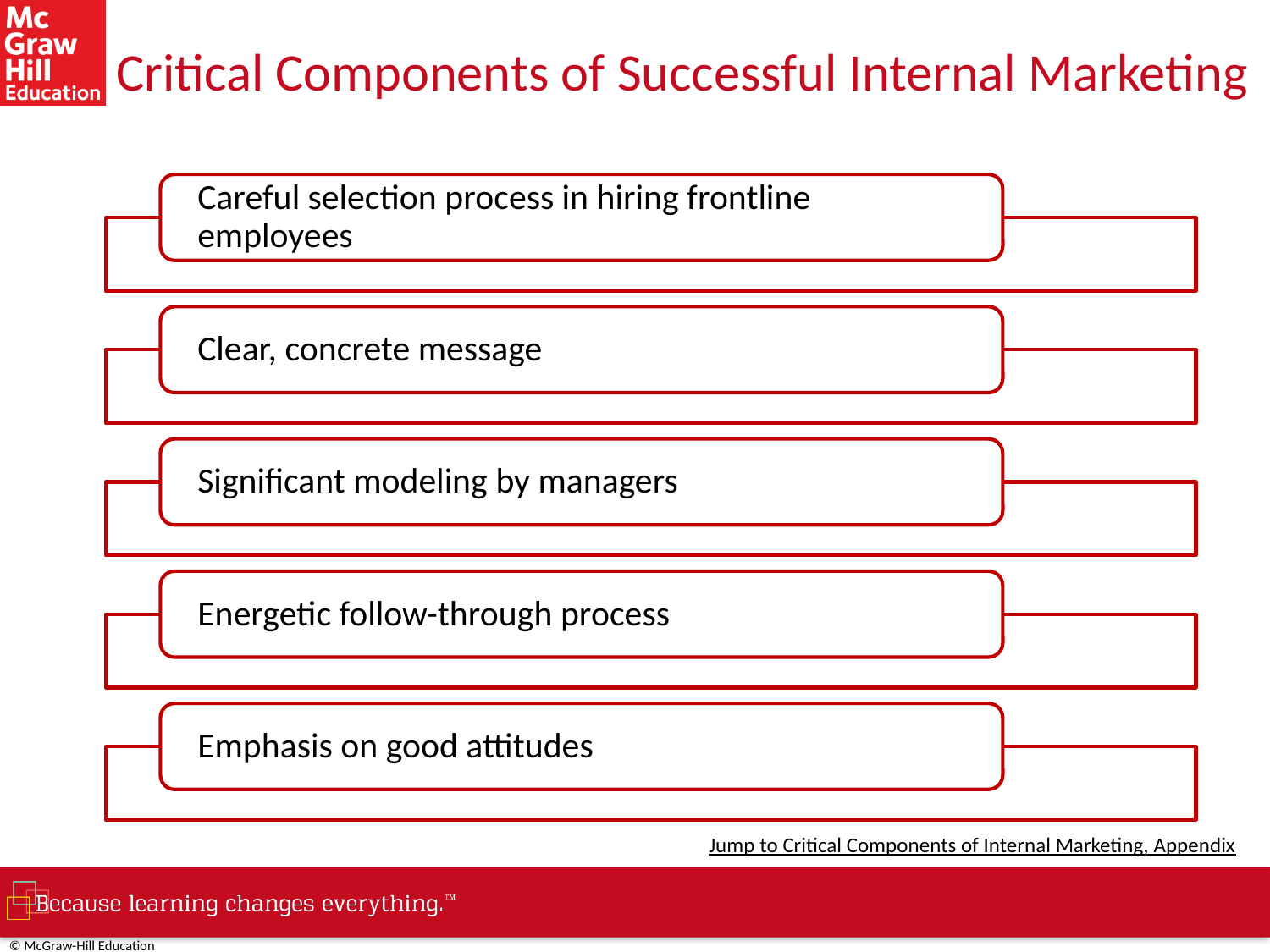

# Critical Components of Successful Internal Marketing
Careful selection process in hiring frontline employees
Clear, concrete message
Significant modeling by managers
Energetic follow-through process
Emphasis on good attitudes
Jump to Critical Components of Internal Marketing, Appendix